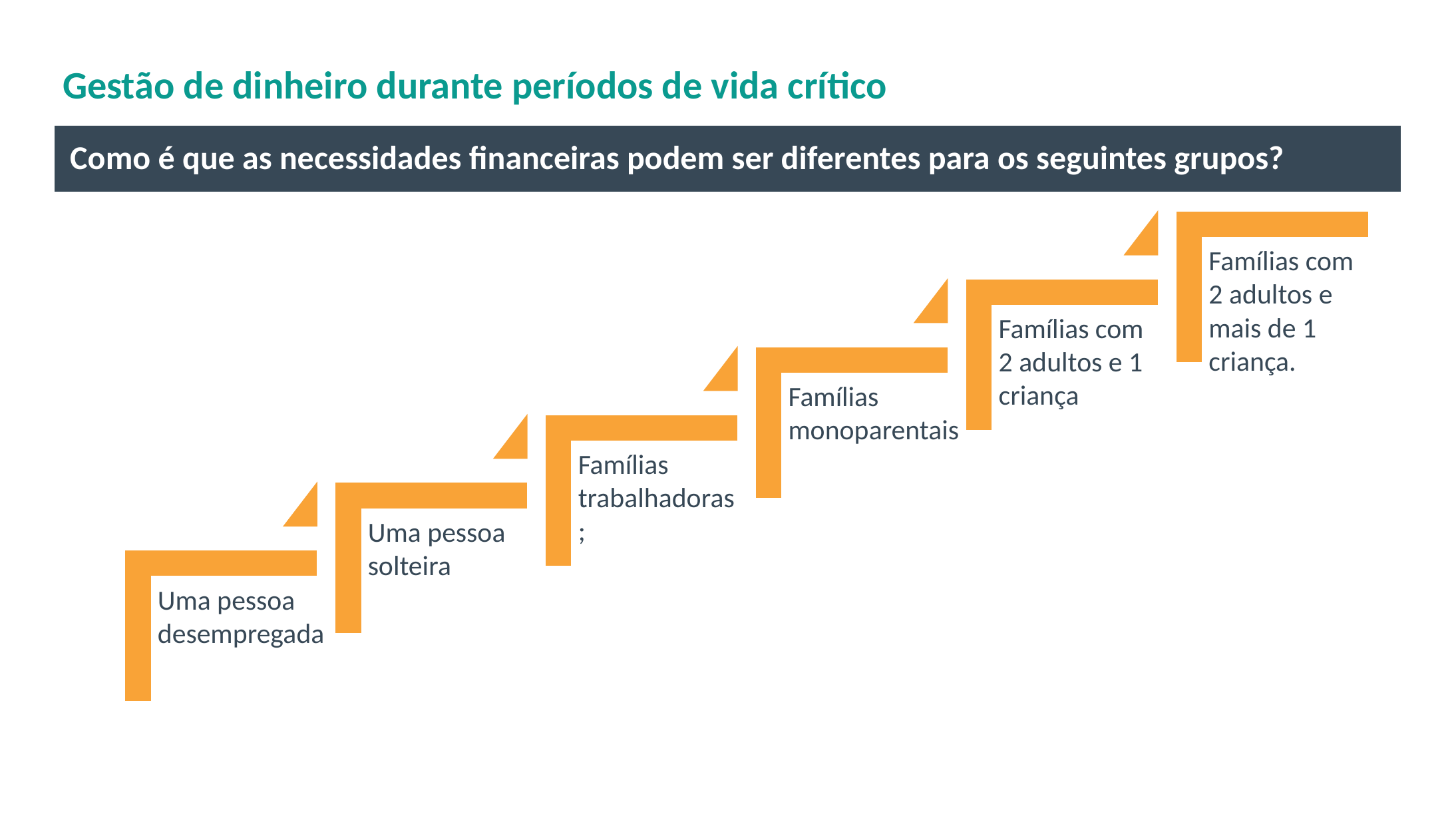

# Gestão de dinheiro durante períodos de vida crítico
 Como é que as necessidades financeiras podem ser diferentes para os seguintes grupos?

Famílias com 2 adultos e mais de 1 criança.

Famílias com 2 adultos e 1 criança

Famílias monoparentais

Famílias trabalhadoras;

Uma pessoa solteira

Uma pessoa desempregada